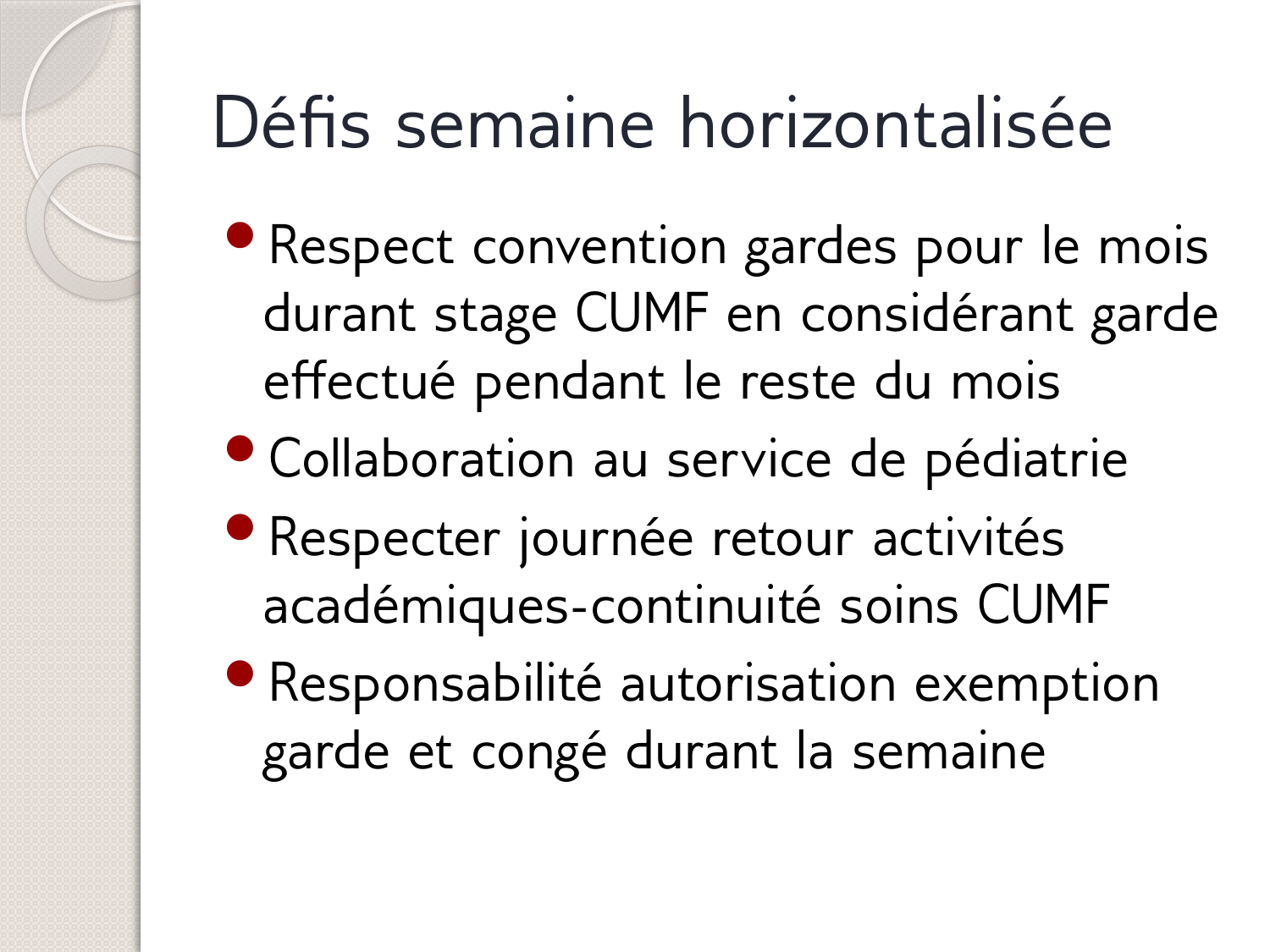

# Défis semaine horizontalisée
Respect convention gardes pour le mois durant stage CUMF en considérant garde effectué pendant le reste du mois
Collaboration au service de pédiatrie
Respecter journée retour activités académiques-continuité soins CUMF
Responsabilité autorisation exemption garde et congé durant la semaine